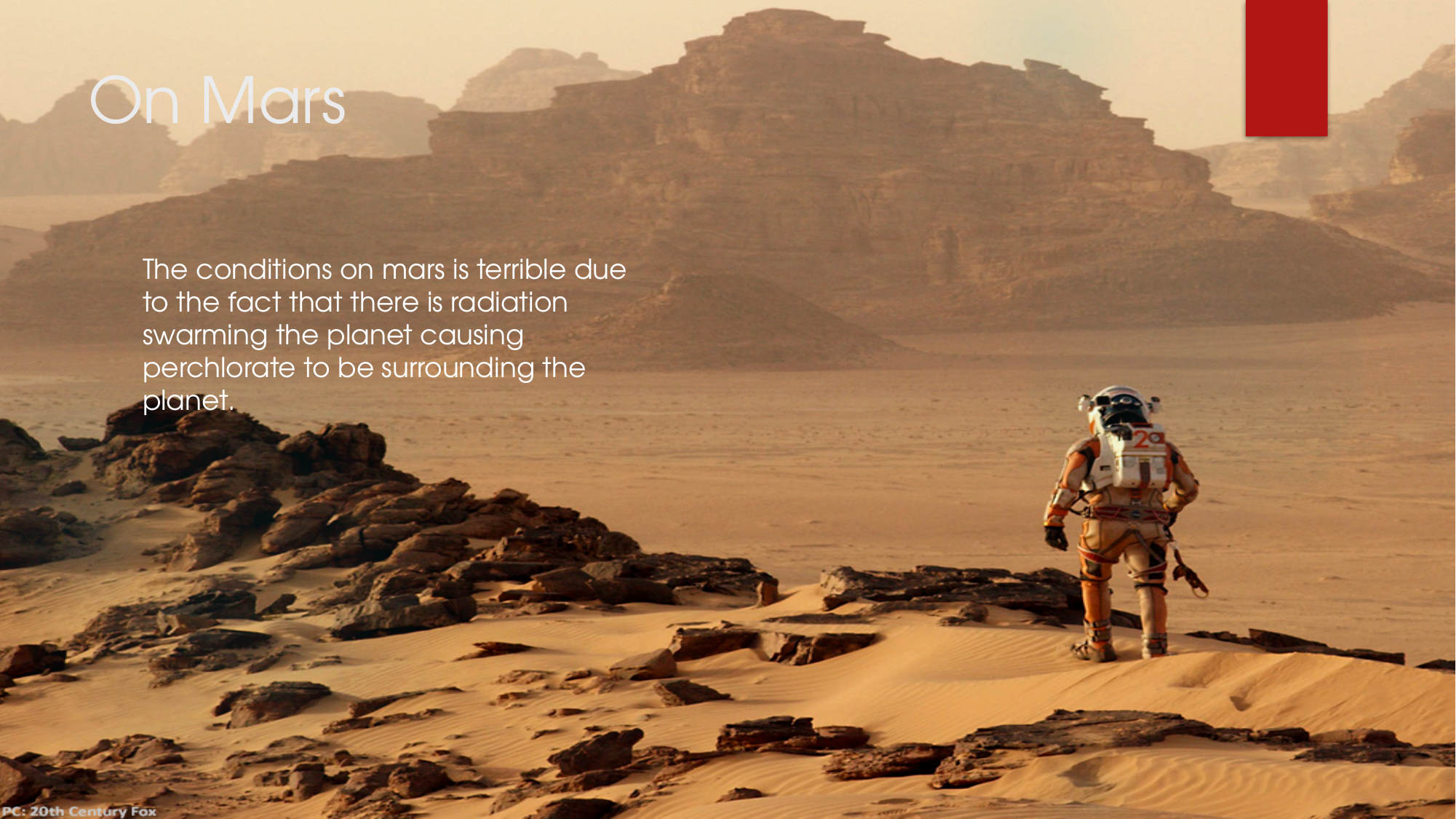

# On Mars
The conditions on mars is terrible due to the fact that there is radiation swarming the planet causing perchlorate to be surrounding the planet.